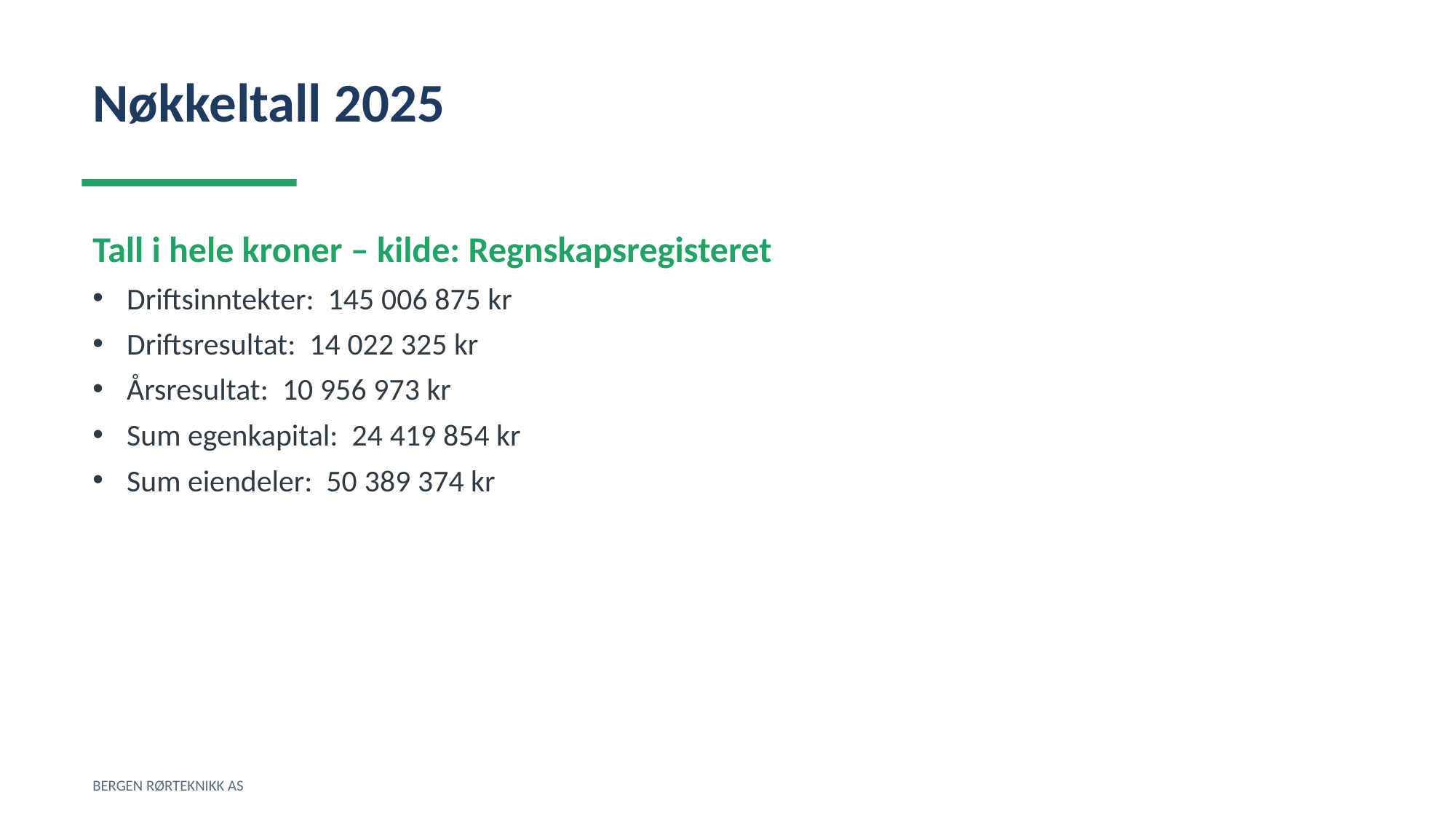

Nøkkeltall 2025

Tall i hele kroner – kilde: Regnskapsregisteret
Driftsinntekter:  145 006 875 kr
Driftsresultat:  14 022 325 kr
Årsresultat:  10 956 973 kr
Sum egenkapital:  24 419 854 kr
Sum eiendeler:  50 389 374 kr
BERGEN RØRTEKNIKK AS